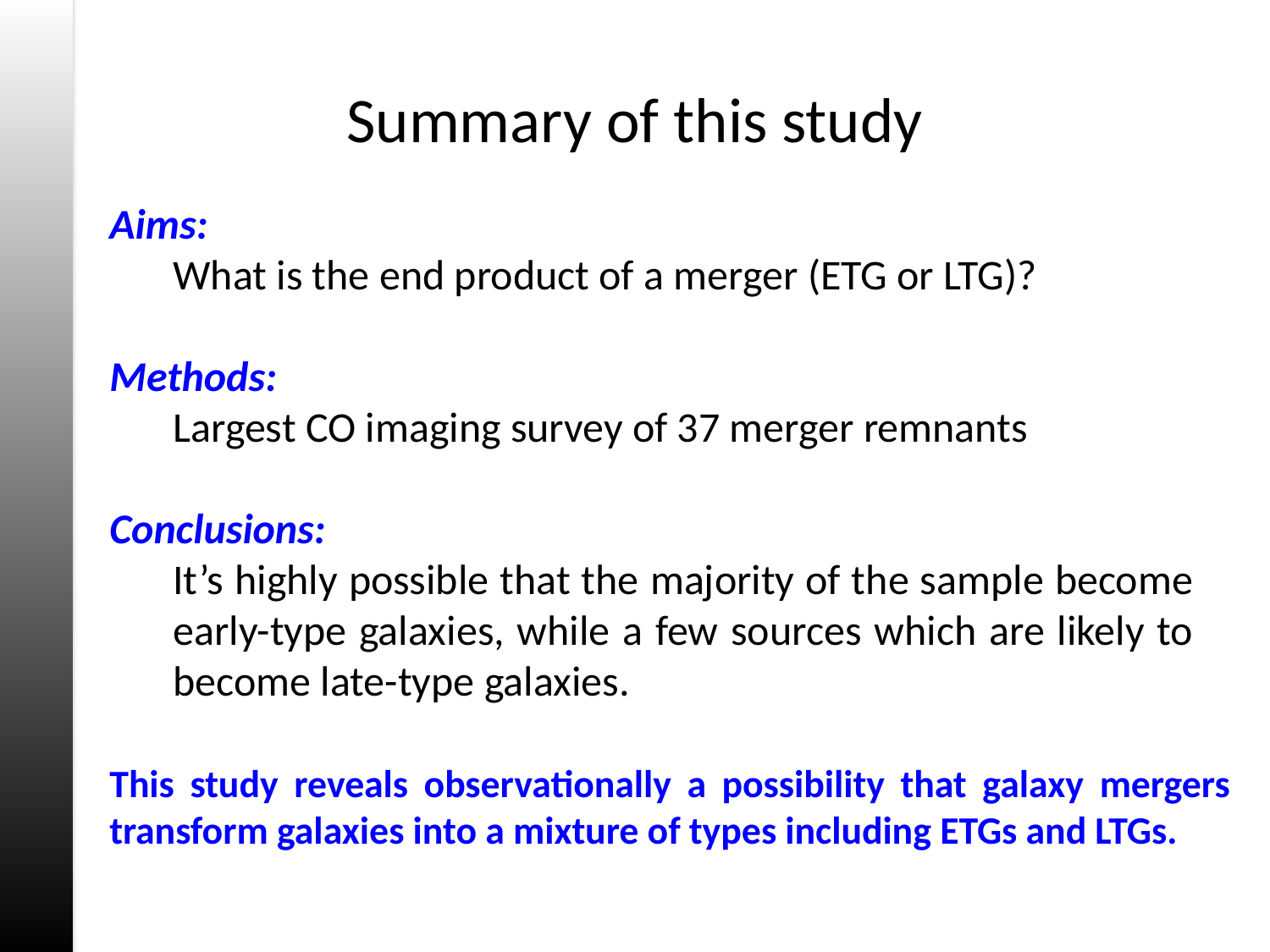

# Summary of this study

Aims:
What is the end product of a merger (ETG or LTG)?

Methods:
Largest CO imaging survey of 37 merger remnants

Conclusions:
It’s highly possible that the majority of the sample become early-type galaxies, while a few sources which are likely to become late-type galaxies.

This study reveals observationally a possibility that galaxy mergers transform galaxies into a mixture of types including ETGs and LTGs.